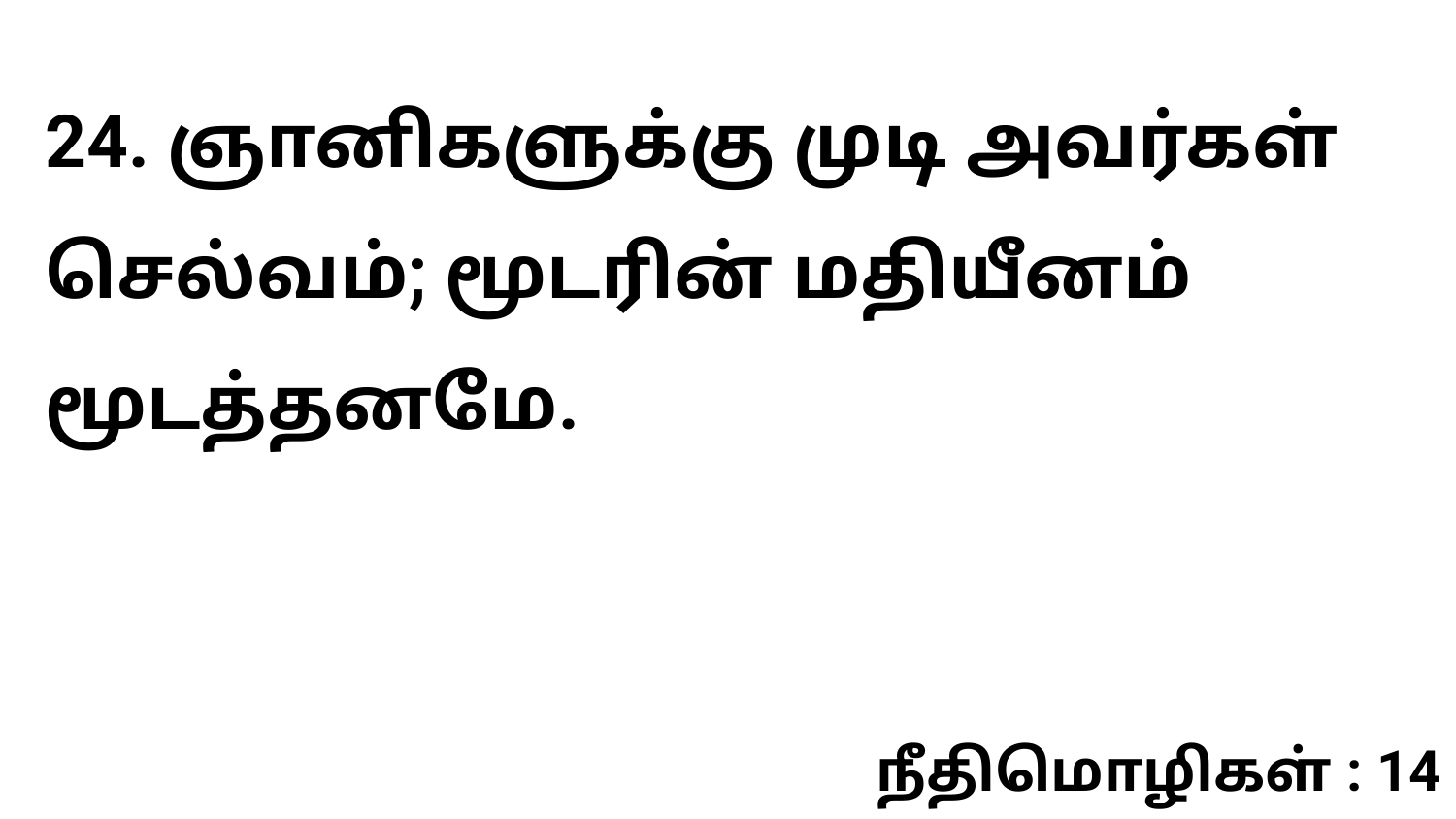

24. ஞானிகளுக்கு முடி அவர்கள் செல்வம்; மூடரின் மதியீனம் மூடத்தனமே.
நீதிமொழிகள் : 14